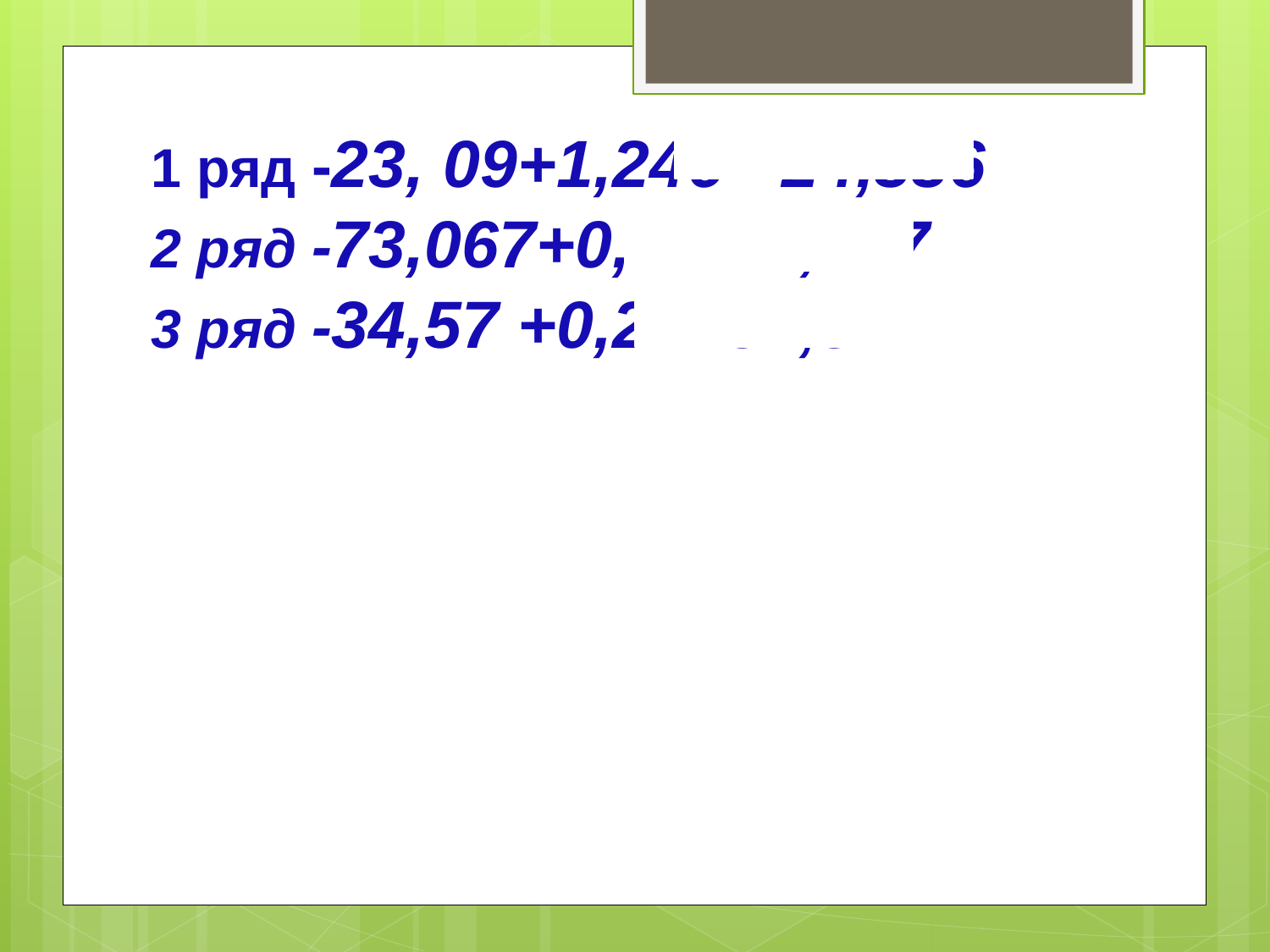

# 1 ряд -23, 09+1,246= 24,336 2 ряд -73,067+0,4= 73,467 3 ряд -34,57 +0,2 = 34,87

34,57
23,090
73,067
+
+
+
1,246
0,400
0,20
34,87
24,336
73,467